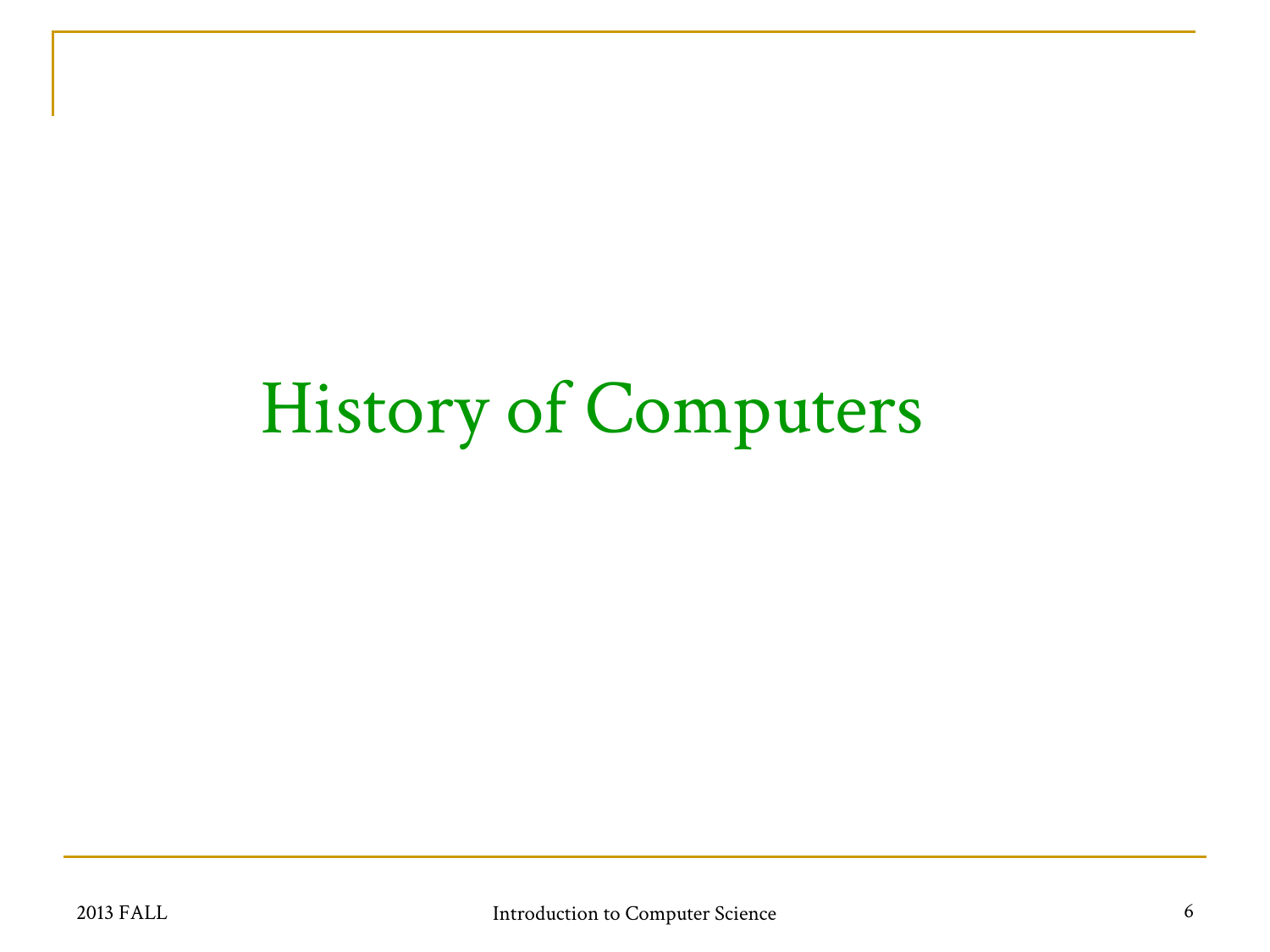

History of Computers
2013 FALL
6
Introduction to Computer Science